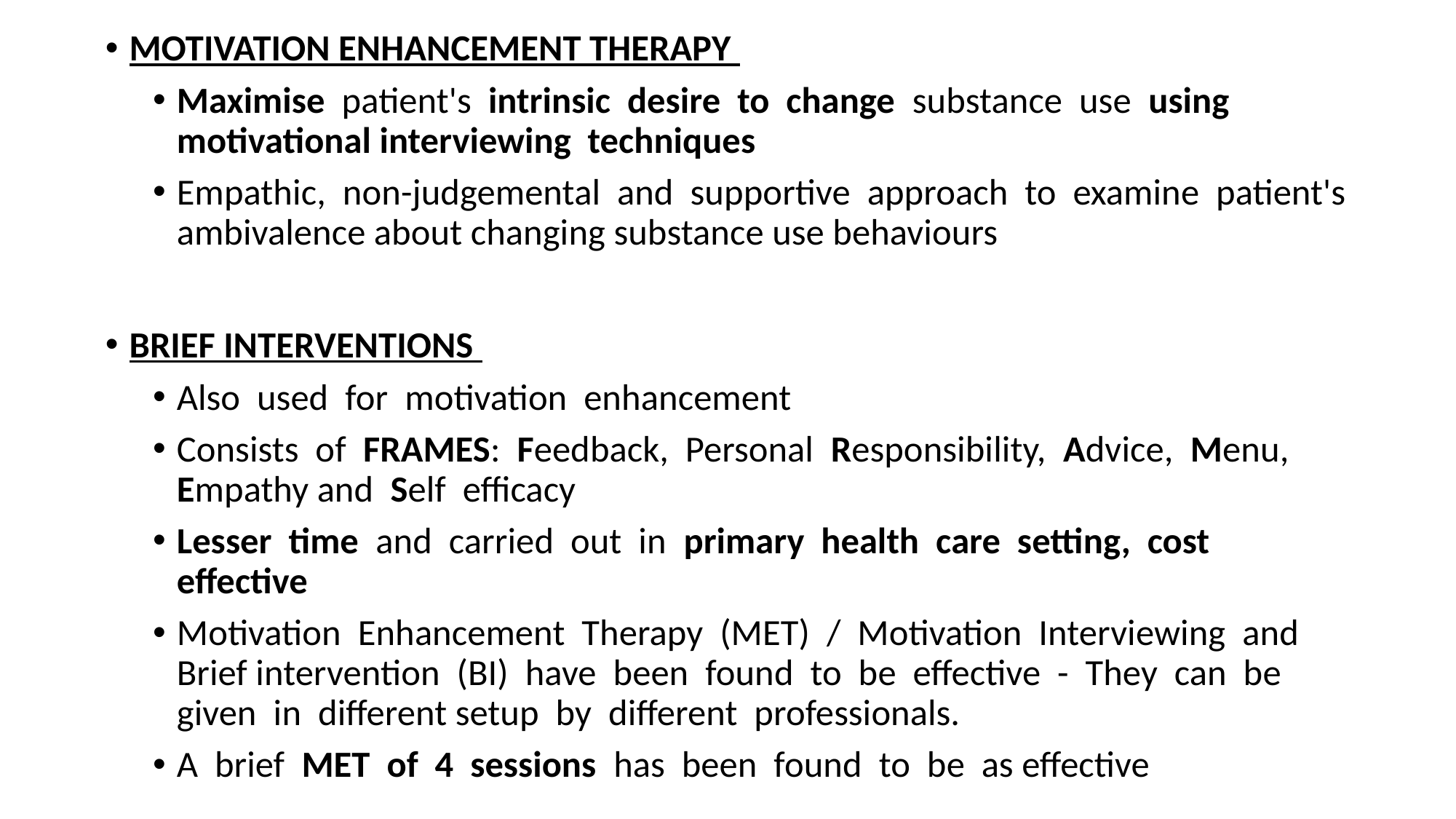

MOTIVATION ENHANCEMENT THERAPY
Maximise  patient's  intrinsic  desire  to  change  substance  use  using  motivational interviewing  techniques
Empathic,  non-judgemental  and  supportive  approach  to  examine  patient's ambivalence about changing substance use behaviours

BRIEF INTERVENTIONS
Also  used  for  motivation  enhancement
Consists  of  FRAMES:  Feedback,  Personal  Responsibility,  Advice,  Menu,  Empathy and  Self  efficacy
Lesser  time  and  carried  out  in  primary  health  care  setting,  cost  effective
Motivation  Enhancement  Therapy  (MET)  /  Motivation  Interviewing  and  Brief intervention  (BI)  have  been  found  to  be  effective  -  They  can  be  given  in  different setup  by  different  professionals.
A  brief  MET  of  4  sessions  has  been  found  to  be  as effective